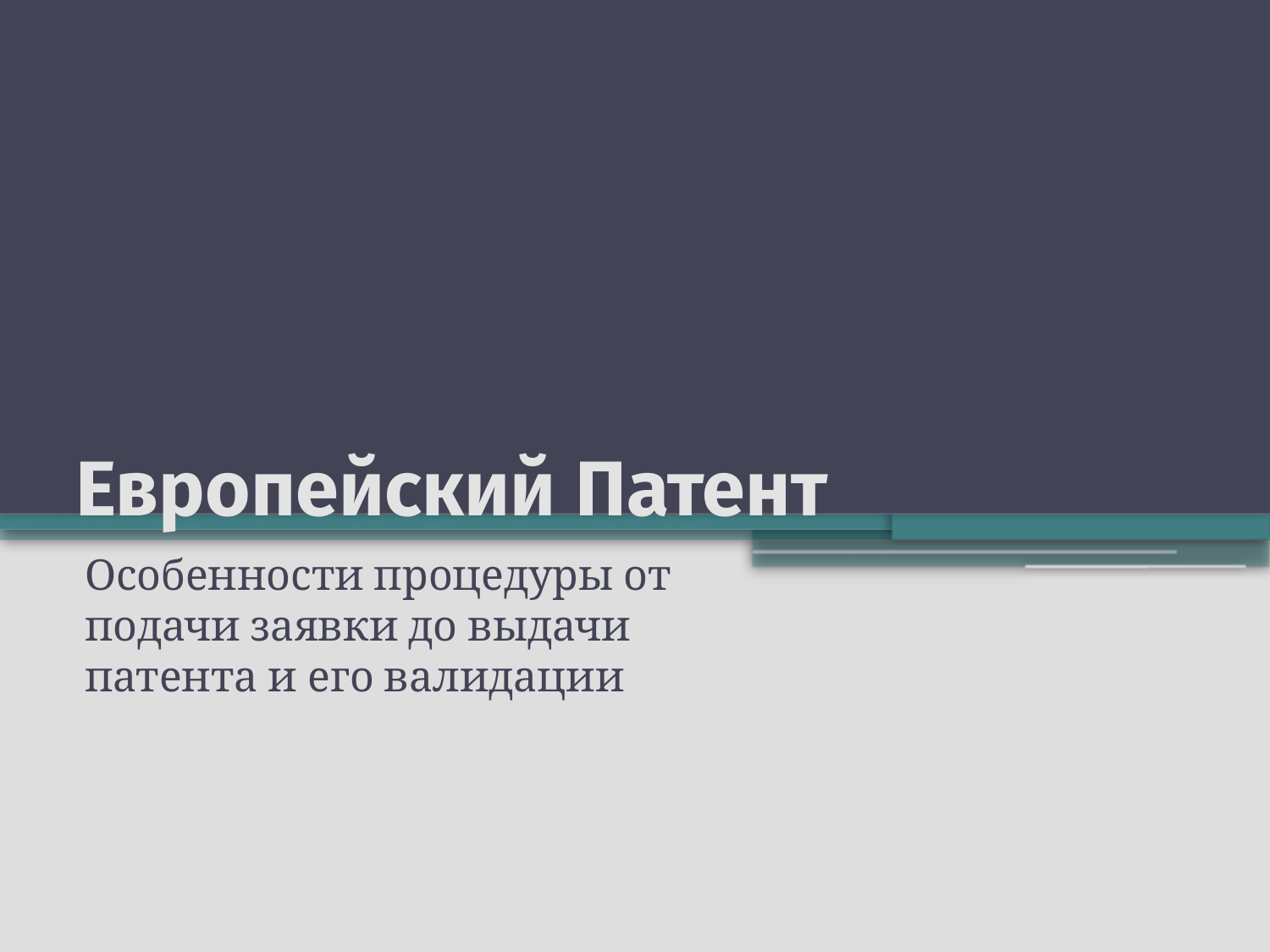

# Европейский Патент
Особенности процедуры от подачи заявки до выдачи патента и его валидации